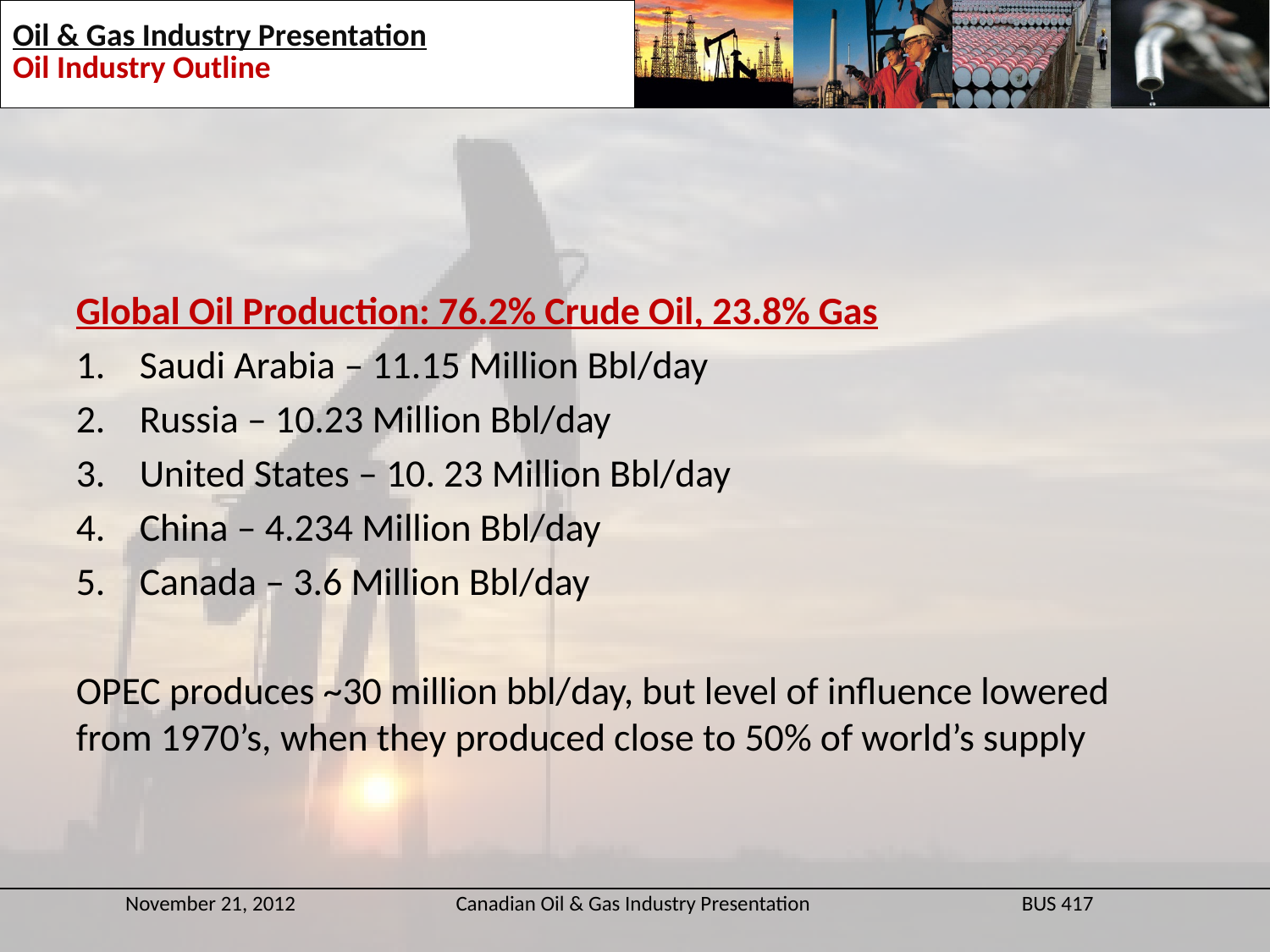

Global Oil Production: 76.2% Crude Oil, 23.8% Gas
Saudi Arabia – 11.15 Million Bbl/day
Russia – 10.23 Million Bbl/day
United States – 10. 23 Million Bbl/day
China – 4.234 Million Bbl/day
Canada – 3.6 Million Bbl/day

OPEC produces ~30 million bbl/day, but level of influence lowered from 1970’s, when they produced close to 50% of world’s supply